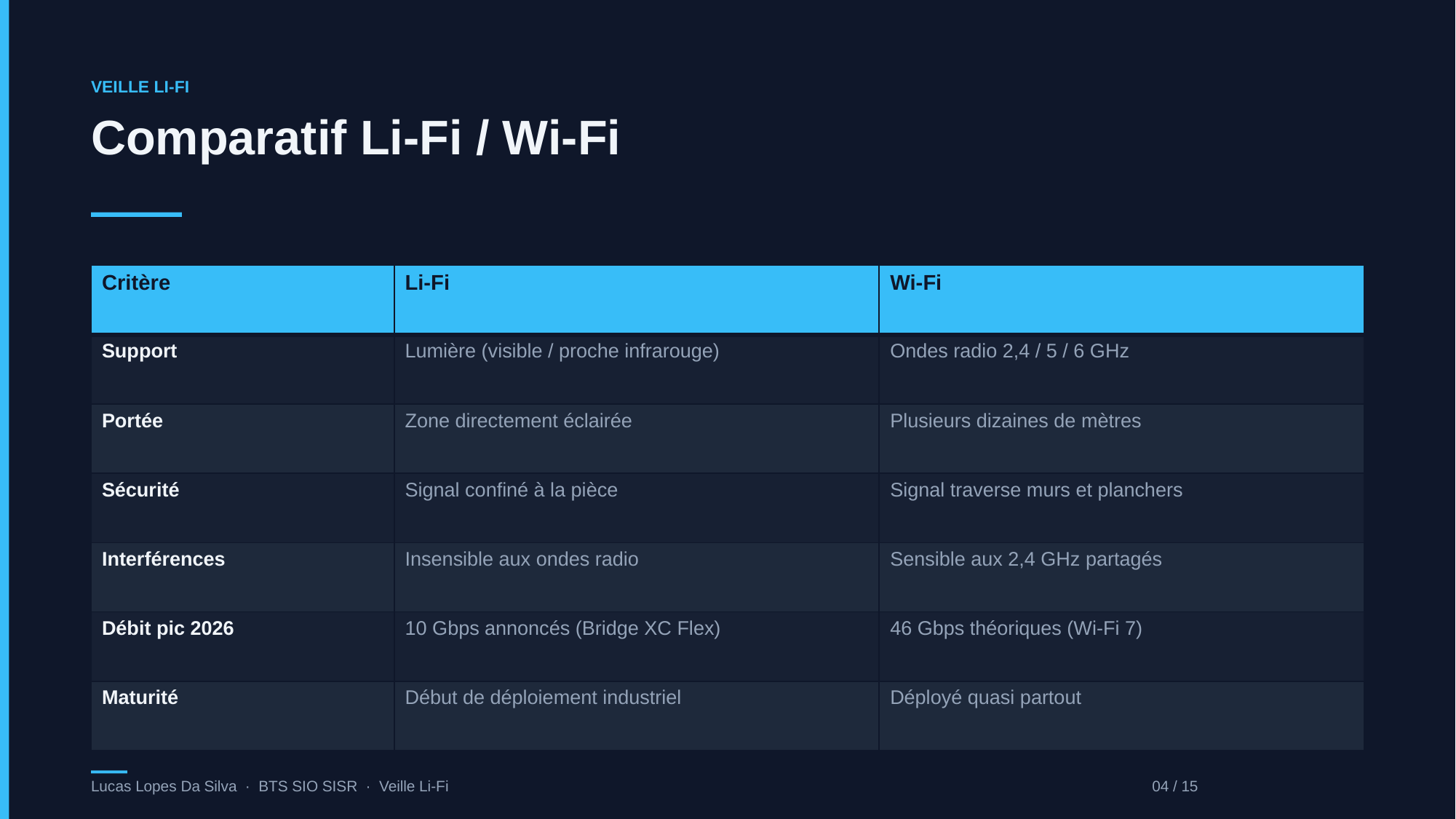

VEILLE LI-FI
Comparatif Li-Fi / Wi-Fi

| Critère | Li-Fi | Wi-Fi |
| --- | --- | --- |
| Support | Lumière (visible / proche infrarouge) | Ondes radio 2,4 / 5 / 6 GHz |
| Portée | Zone directement éclairée | Plusieurs dizaines de mètres |
| Sécurité | Signal confiné à la pièce | Signal traverse murs et planchers |
| Interférences | Insensible aux ondes radio | Sensible aux 2,4 GHz partagés |
| Débit pic 2026 | 10 Gbps annoncés (Bridge XC Flex) | 46 Gbps théoriques (Wi-Fi 7) |
| Maturité | Début de déploiement industriel | Déployé quasi partout |

Lucas Lopes Da Silva  ·  BTS SIO SISR  ·  Veille Li-Fi
04 / 15